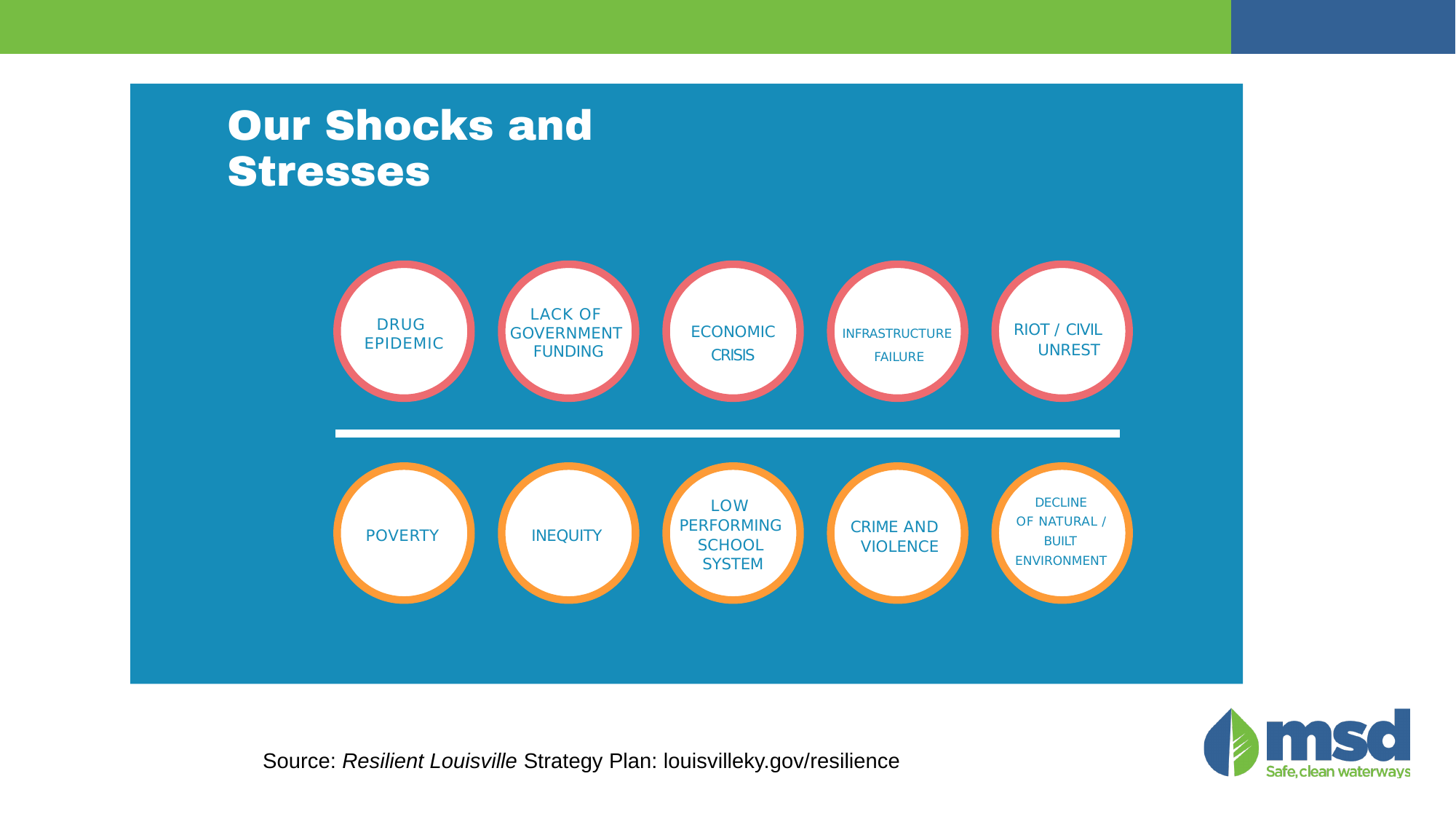

# Our Shocks and Stresses

LACK OF  GOVERNMENT  FUNDING
DRUG  EPIDEMIC
ECONOMIC
CRISIS
INFRASTRUCTURE
FAILURE
RIOT / CIVIL  UNREST

DECLINE  OF NATURAL /
BUILT  ENVIRONMENT
LOW  PERFORMING  SCHOOL  SYSTEM
CRIME AND  VIOLENCE
POVERTY
INEQUITY
Source: Resilient Louisville Strategy Plan: louisvilleky.gov/resilience